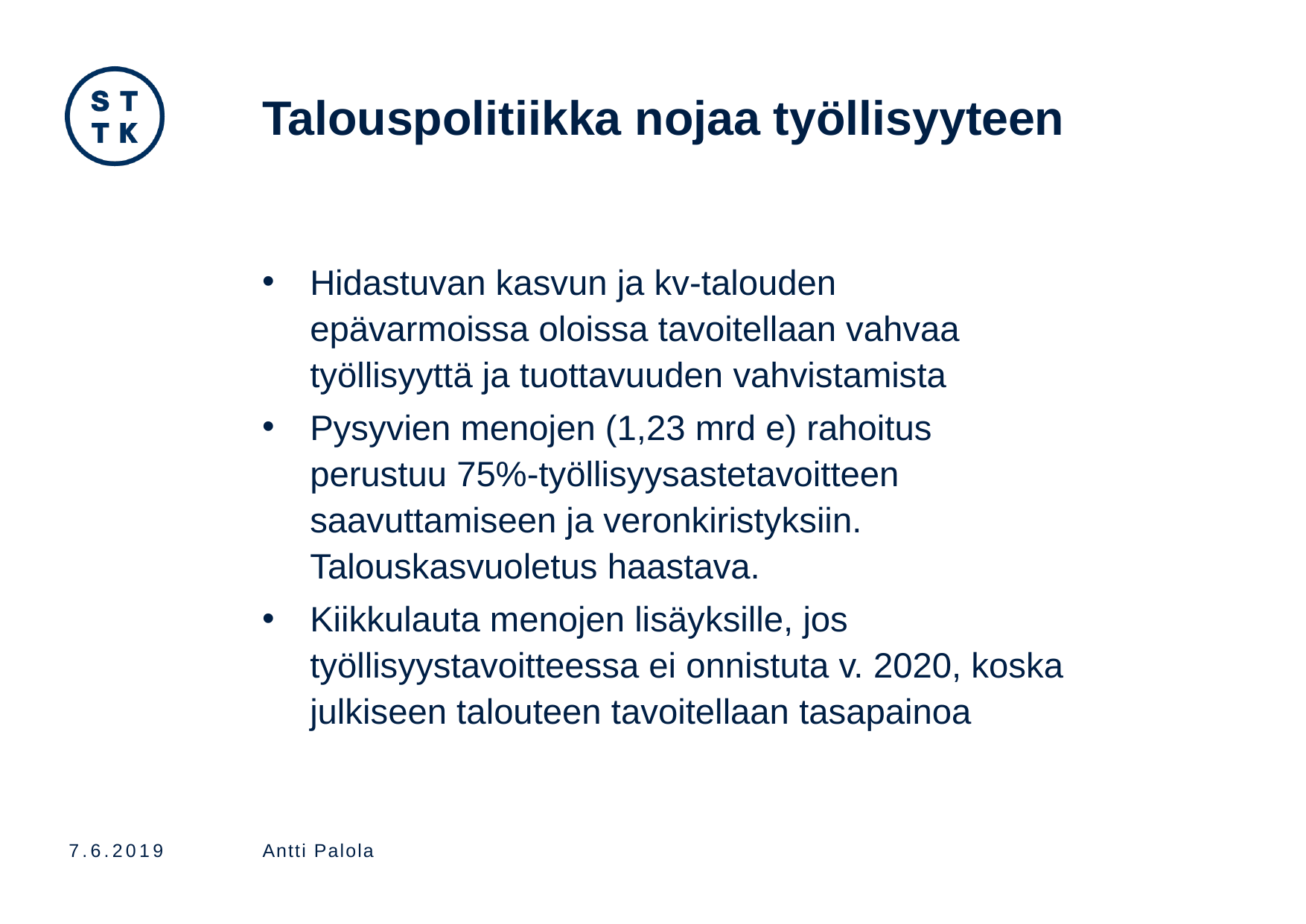

# Talouspolitiikka nojaa työllisyyteen
Hidastuvan kasvun ja kv-talouden epävarmoissa oloissa tavoitellaan vahvaa työllisyyttä ja tuottavuuden vahvistamista
Pysyvien menojen (1,23 mrd e) rahoitus perustuu 75%-työllisyysastetavoitteen  saavuttamiseen ja veronkiristyksiin. Talouskasvuoletus haastava.
Kiikkulauta menojen lisäyksille, jos työllisyystavoitteessa ei onnistuta v. 2020, koska julkiseen talouteen tavoitellaan tasapainoa

7.6.2019
Antti Palola